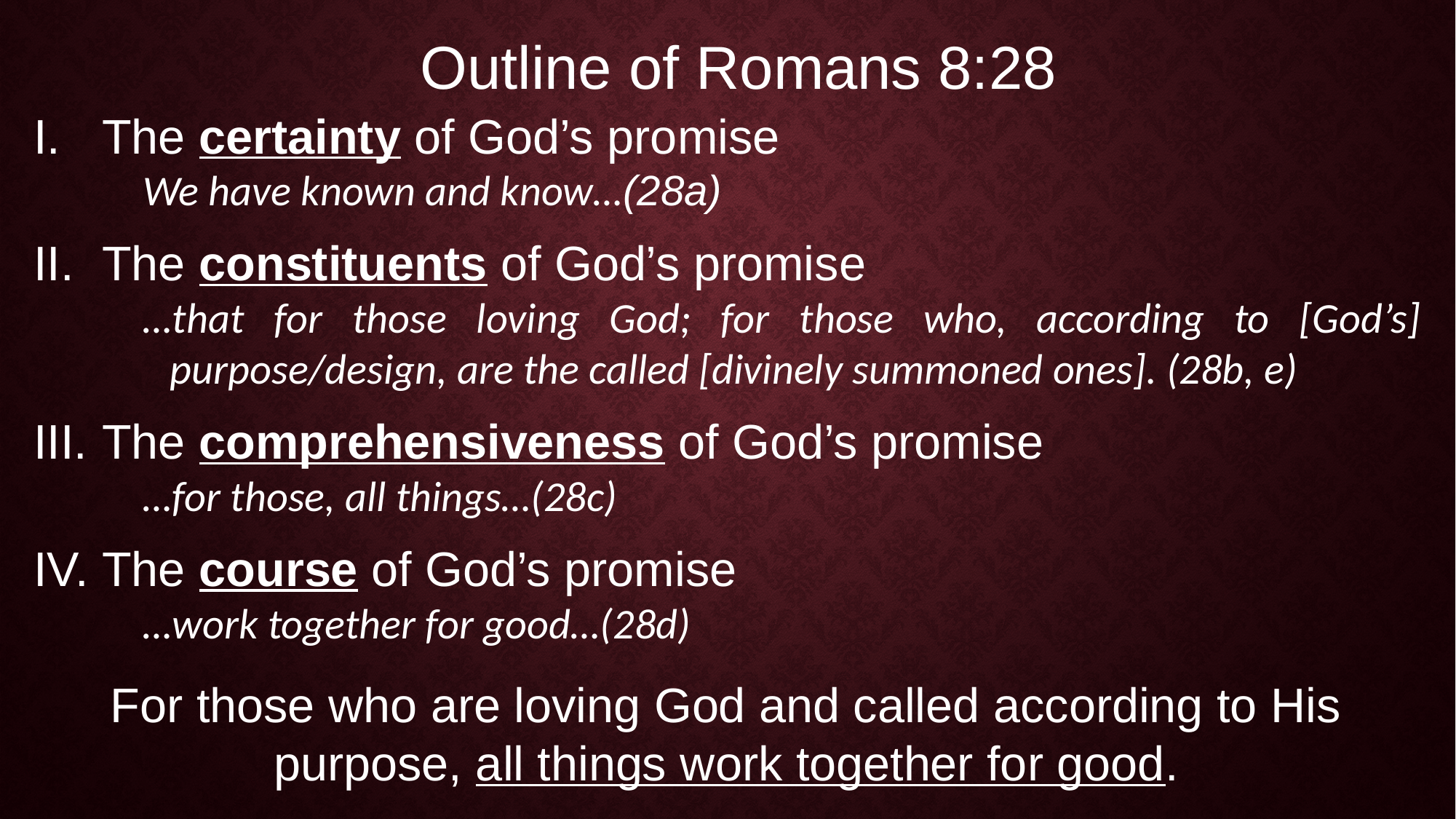

Outline of Romans 8:28
The certainty of God’s promise
We have known and know…(28a)

The constituents of God’s promise
…that for those loving God; for those who, according to [God’s] purpose/design, are the called [divinely summoned ones]. (28b, e)

The comprehensiveness of God’s promise
…for those, all things…(28c)

The course of God’s promise
…work together for good…(28d)
For those who are loving God and called according to His purpose, all things work together for good.